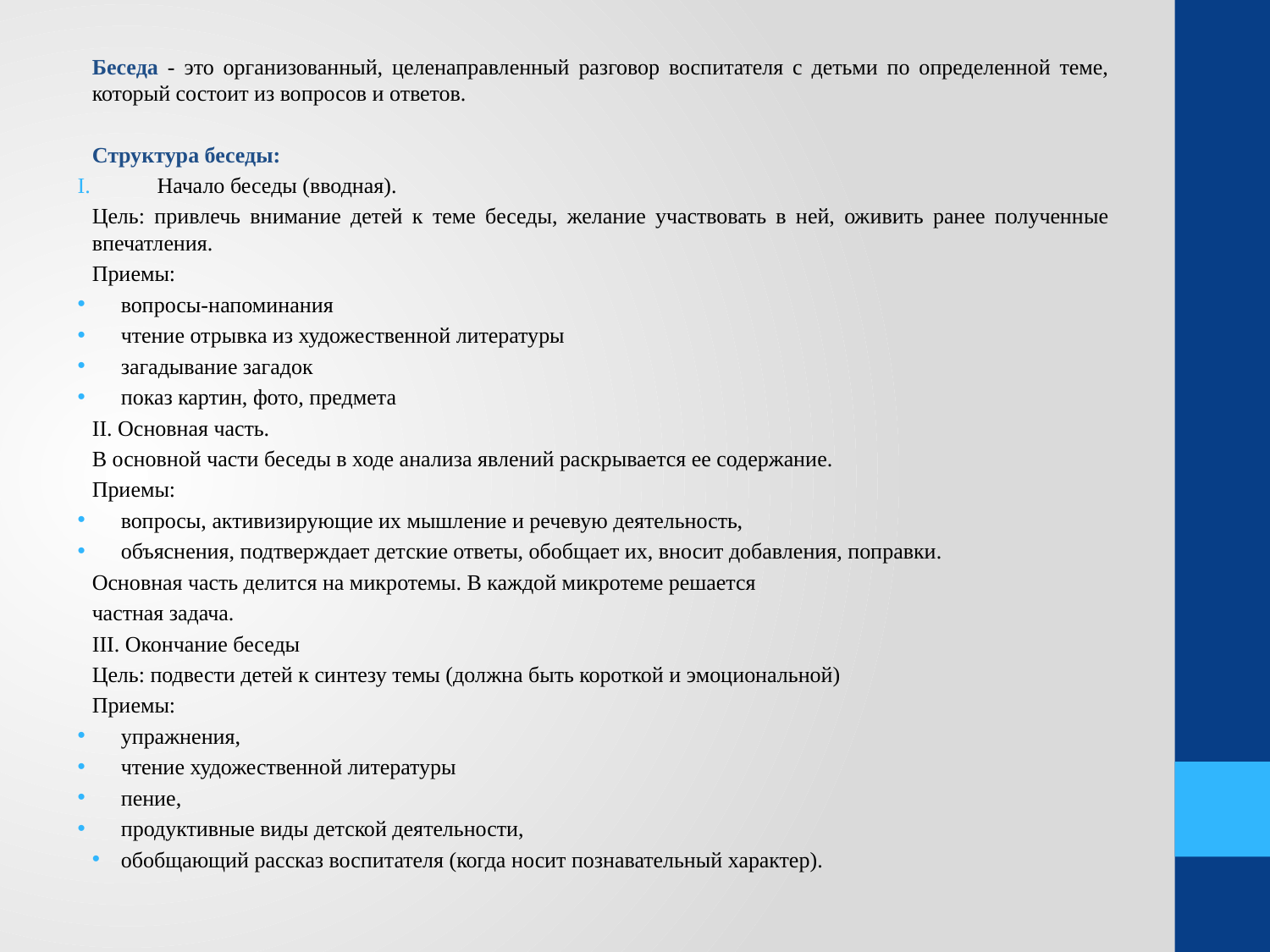

Беседа - это организованный, целенаправленный разговор воспитателя с детьми по определенной теме, который состоит из вопросов и ответов.

Структура беседы:
Начало беседы (вводная).
Цель: привлечь внимание детей к теме беседы, желание участвовать в ней, оживить ранее полученные впечатления.
Приемы:
вопросы-напоминания
чтение отрывка из художественной литературы
загадывание загадок
показ картин, фото, предмета
II. Основная часть.
В основной части беседы в ходе анализа явлений раскрывается ее содержание.
Приемы:
вопросы, активизирующие их мышление и речевую деятельность,
объяснения, подтверждает детские ответы, обобщает их, вносит добавления, поправки.
Основная часть делится на микротемы. В каждой микротеме решается
частная задача.
III. Окончание беседы
Цель: подвести детей к синтезу темы (должна быть короткой и эмоциональной)
Приемы:
упражнения,
чтение художественной литературы
пение,
продуктивные виды детской деятельности,
обобщающий рассказ воспитателя (когда носит познавательный характер).